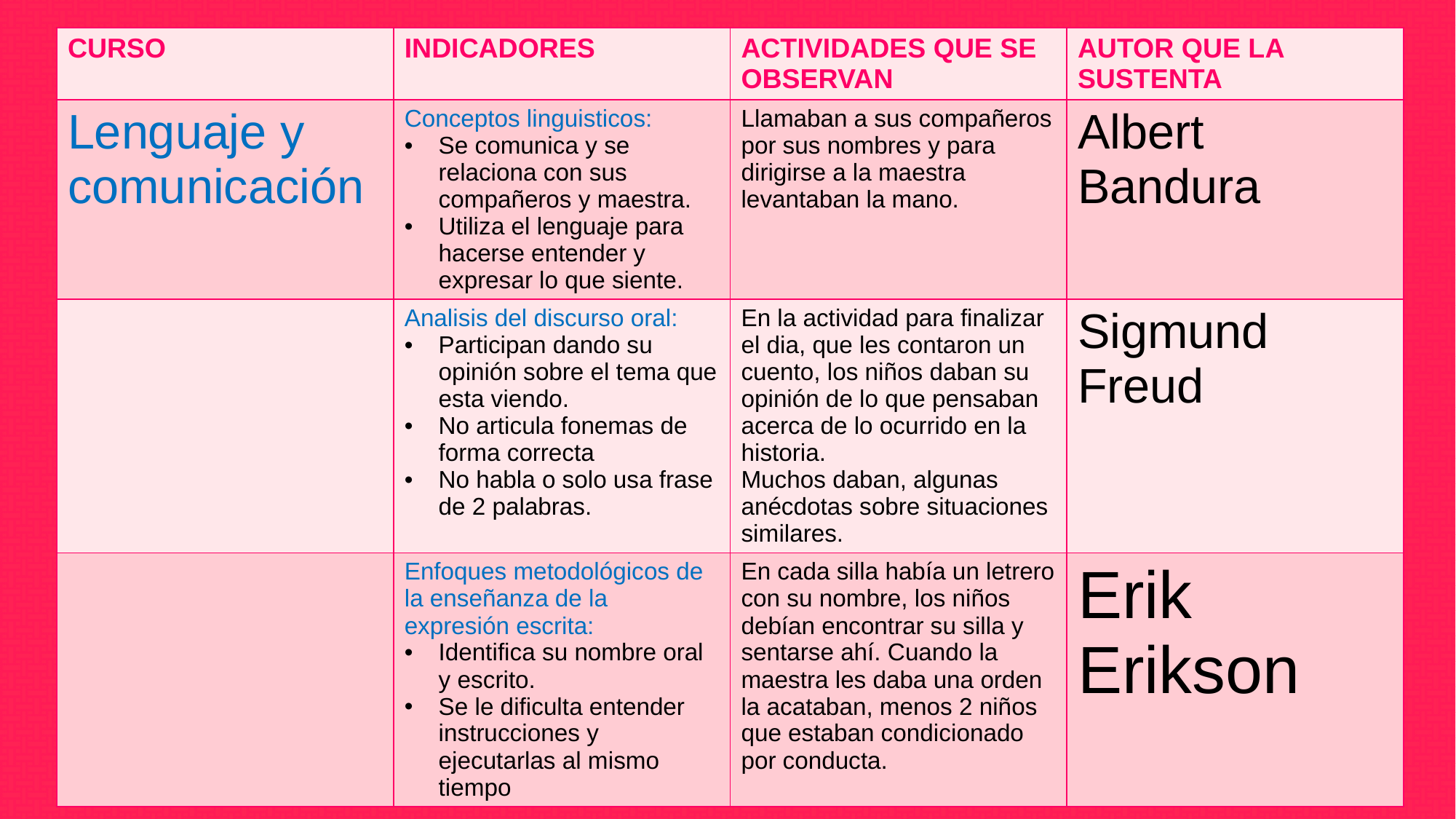

| CURSO | INDICADORES | ACTIVIDADES QUE SE OBSERVAN | AUTOR QUE LA SUSTENTA |
| --- | --- | --- | --- |
| Lenguaje y comunicación | Conceptos linguisticos: Se comunica y se relaciona con sus compañeros y maestra. Utiliza el lenguaje para hacerse entender y expresar lo que siente. | Llamaban a sus compañeros por sus nombres y para dirigirse a la maestra levantaban la mano. | Albert Bandura |
|  | Analisis del discurso oral: Participan dando su opinión sobre el tema que esta viendo. No articula fonemas de forma correcta No habla o solo usa frase de 2 palabras. | En la actividad para finalizar el dia, que les contaron un cuento, los niños daban su opinión de lo que pensaban acerca de lo ocurrido en la historia. Muchos daban, algunas anécdotas sobre situaciones similares. | Sigmund Freud |
|  | Enfoques metodológicos de la enseñanza de la expresión escrita: Identifica su nombre oral y escrito. Se le dificulta entender instrucciones y ejecutarlas al mismo tiempo | En cada silla había un letrero con su nombre, los niños debían encontrar su silla y sentarse ahí. Cuando la maestra les daba una orden la acataban, menos 2 niños que estaban condicionado por conducta. | Erik Erikson |